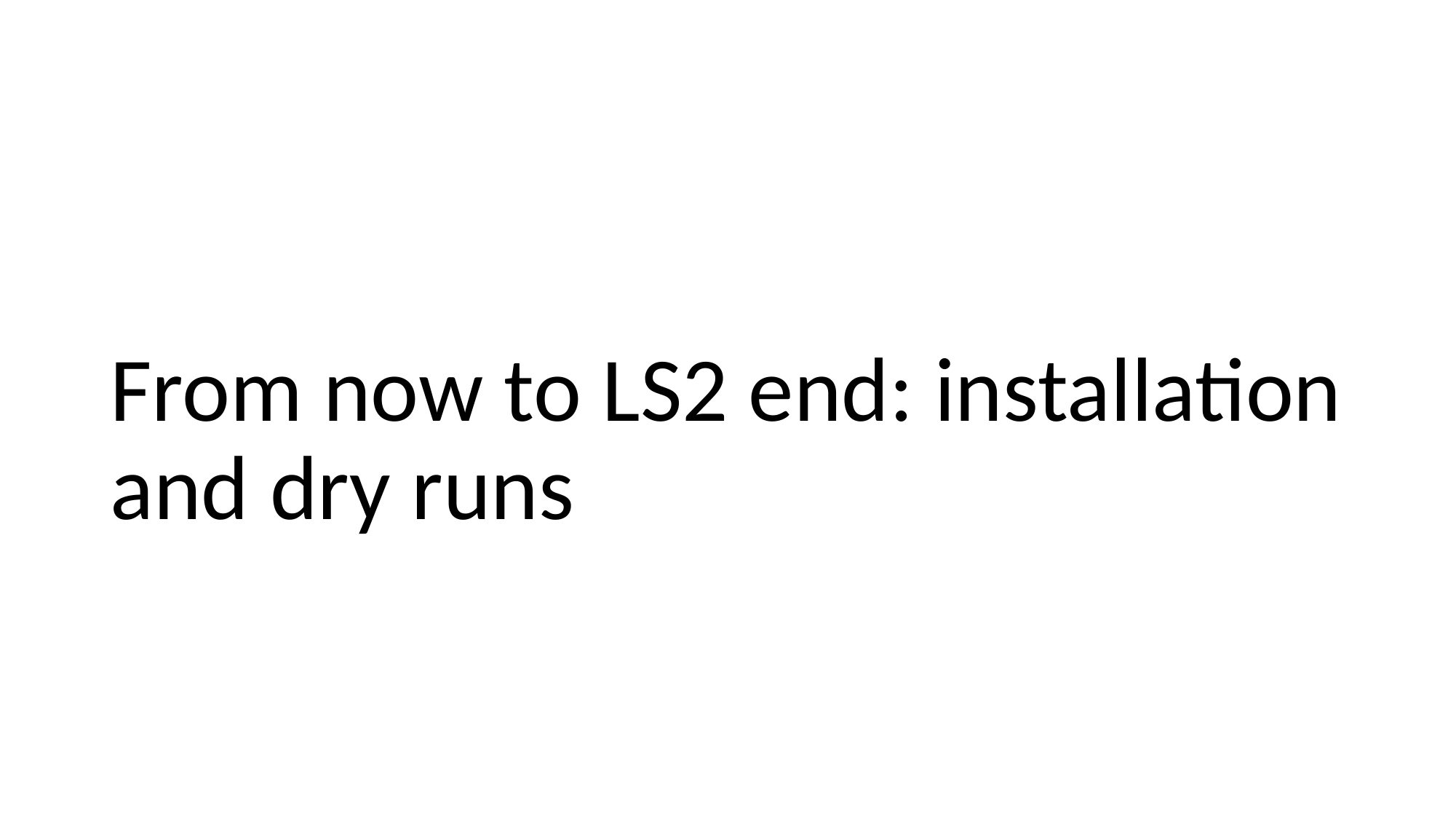

# From now to LS2 end: installation and dry runs